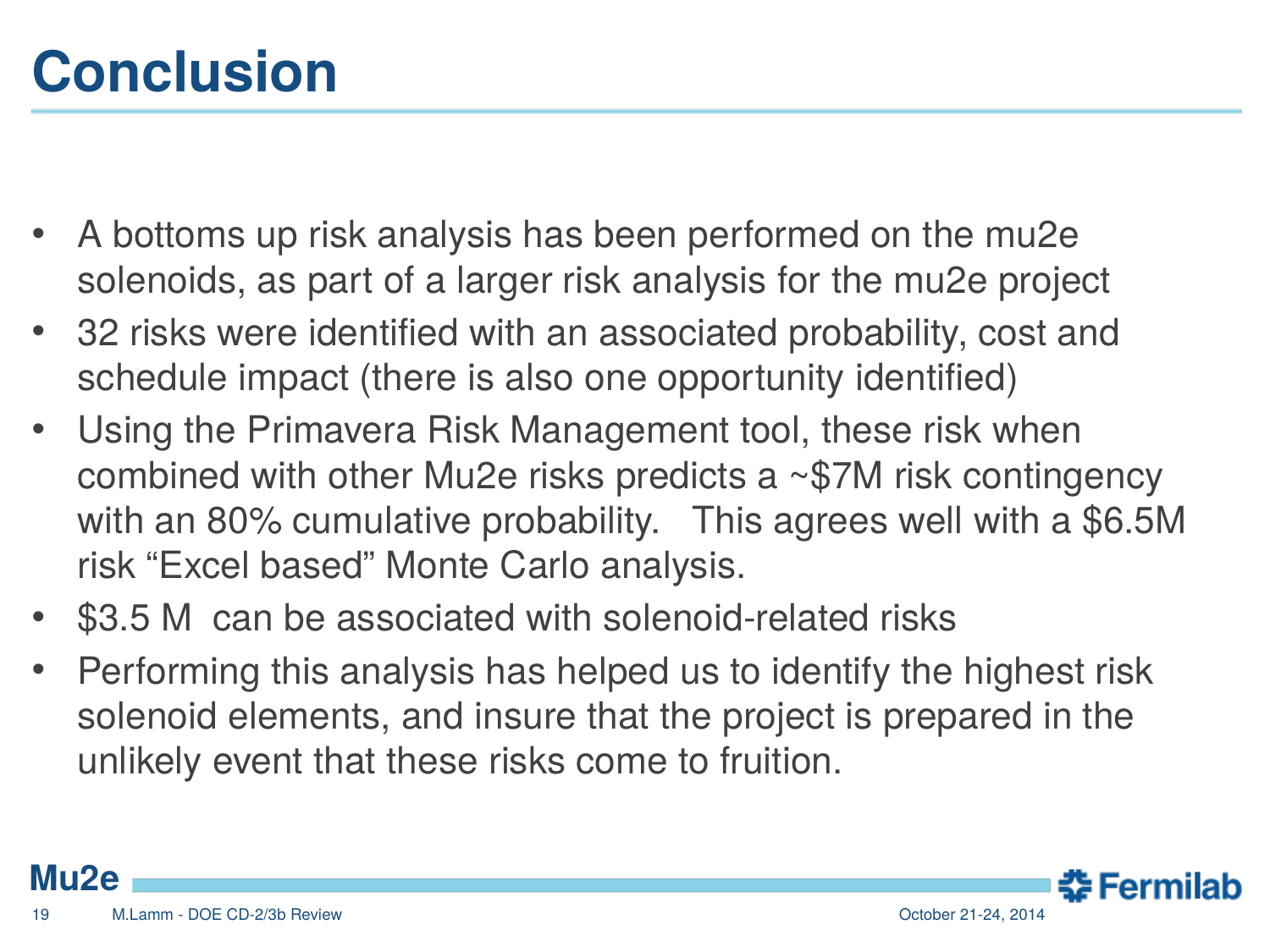

# Conclusion

A bottoms up risk analysis has been performed on the mu2e solenoids, as part of a larger risk analysis for the mu2e project
32 risks were identified with an associated probability, cost and schedule impact (there is also one opportunity identified)
Using the Primavera Risk Management tool, these risk when combined with other Mu2e risks predicts a ~$7M risk contingency with an 80% cumulative probability.   This agrees well with a $6.5M risk “Excel based” Monte Carlo analysis.
$3.5 M  can be associated with solenoid-related risks
Performing this analysis has helped us to identify the highest risk solenoid elements, and insure that the project is prepared in the unlikely event that these risks come to fruition.

19
M.Lamm - DOE CD-2/3b Review
October 21-24, 2014